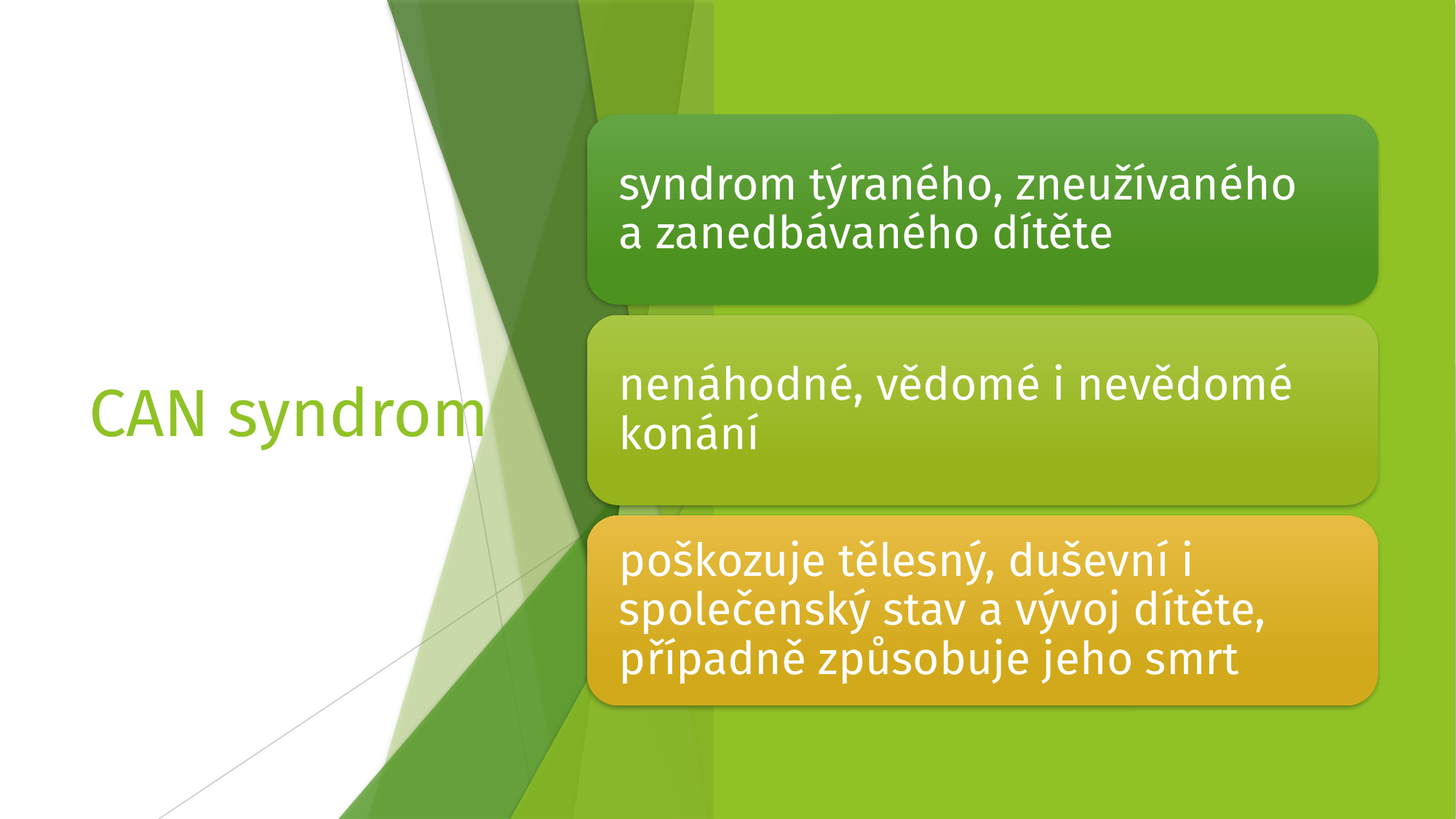

syndrom týraného, zneužívaného a zanedbávaného dítěte
nenáhodné, vědomé i nevědomé konání
poškozuje tělesný, duševní i společenský stav a vývoj dítěte, případně způsobuje jeho smrt
# CAN syndrom